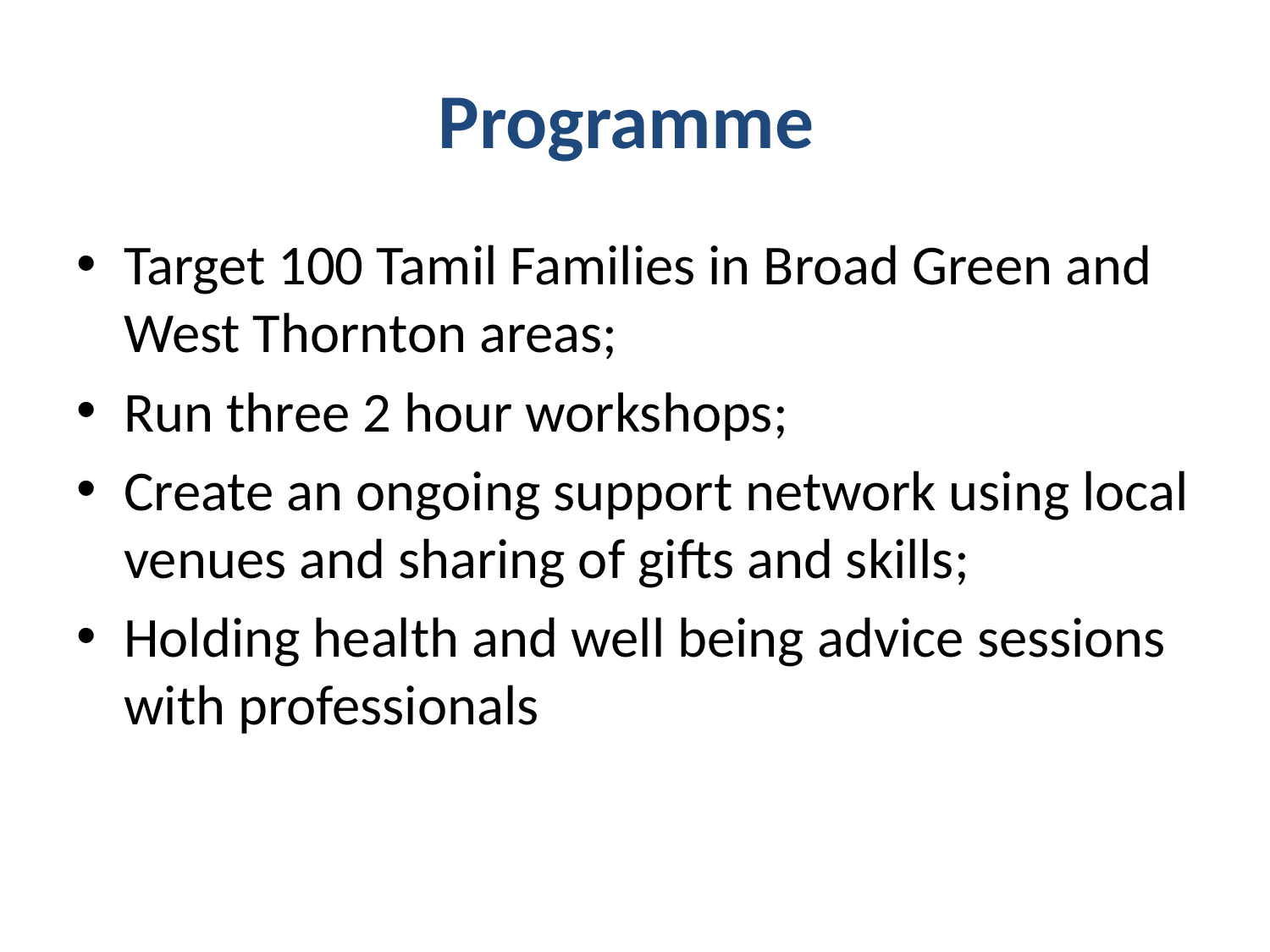

# Programme
Target 100 Tamil Families in Broad Green and West Thornton areas;
Run three 2 hour workshops;
Create an ongoing support network using local venues and sharing of gifts and skills;
Holding health and well being advice sessions with professionals